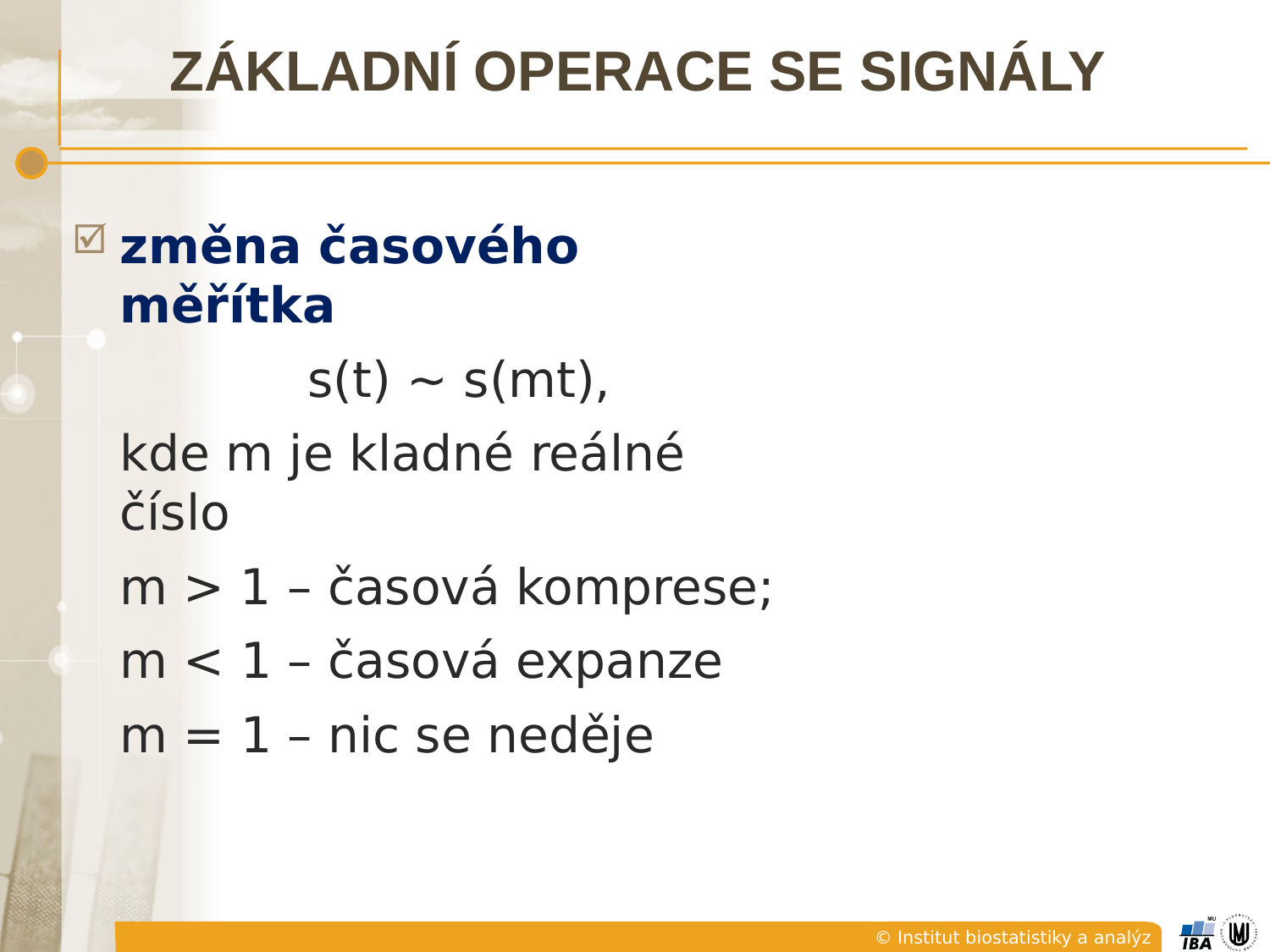

# ZÁKLADNÍ OPERACE SE SIGNÁLY
změna časového měřítka
	s(t) ~ s(mt),
	kde m je kladné reálné číslo
	m > 1 – časová komprese;
	m < 1 – časová expanze
	m = 1 – nic se neděje